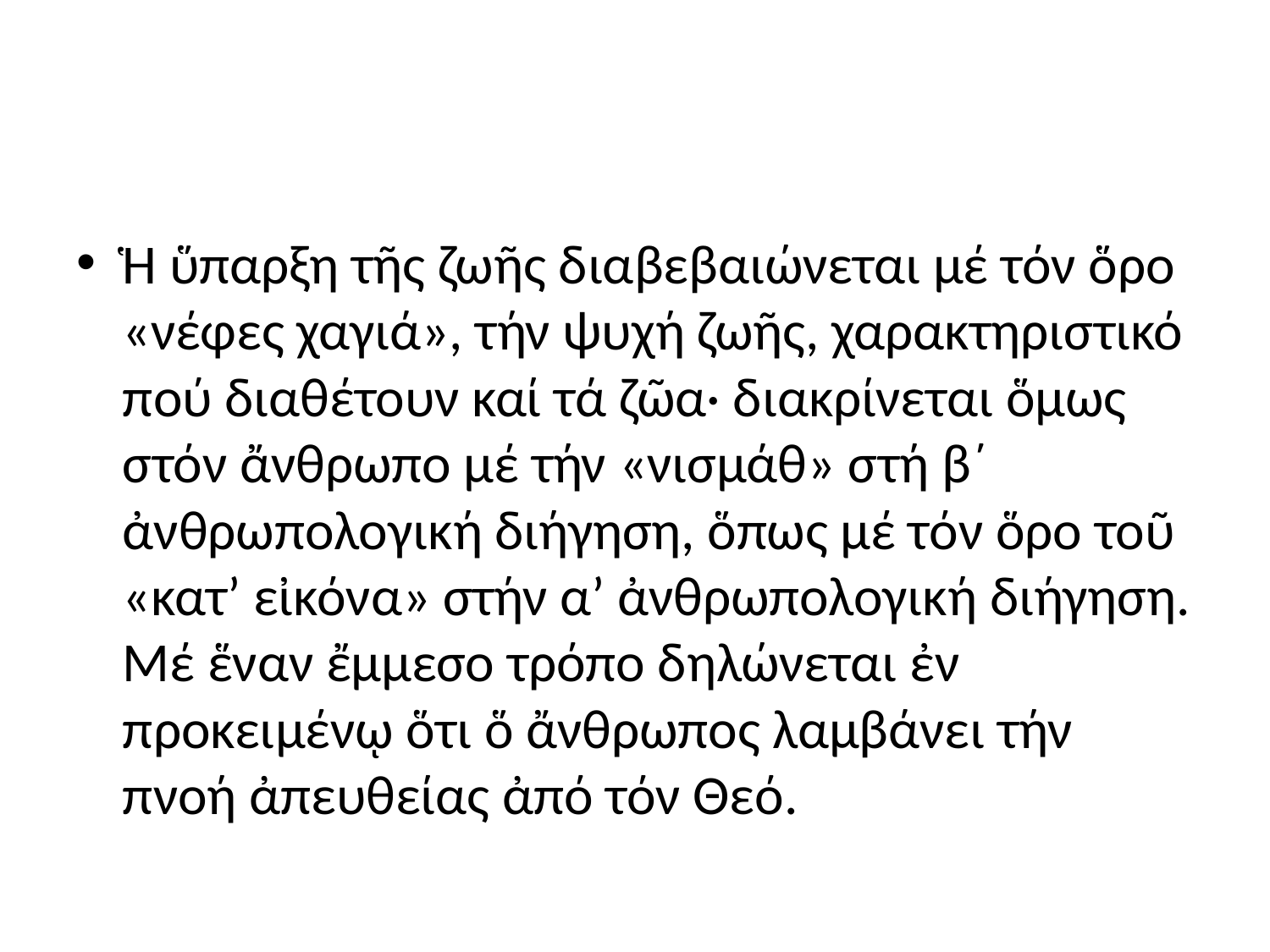

#
Ἡ ὕπαρξη τῆς ζωῆς διαβεβαιώνεται μέ τόν ὅρο «νέφες χαγιά», τήν ψυχή ζωῆς, χαρακτηριστικό πού διαθέτουν καί τά ζῶα· διακρίνεται ὅμως στόν ἄνθρωπο μέ τήν «νισμάθ» στή β΄ ἀνθρωπολογική διήγηση, ὅπως μέ τόν ὅρο τοῦ «κατ’ εἰκόνα» στήν α’ ἀνθρωπολογική διήγηση. Μέ ἕναν ἔμμεσο τρόπο δηλώνεται ἐν προκειμένῳ ὅτι ὅ ἄνθρωπος λαμβάνει τήν πνοή ἀπευθείας ἀπό τόν Θεό.